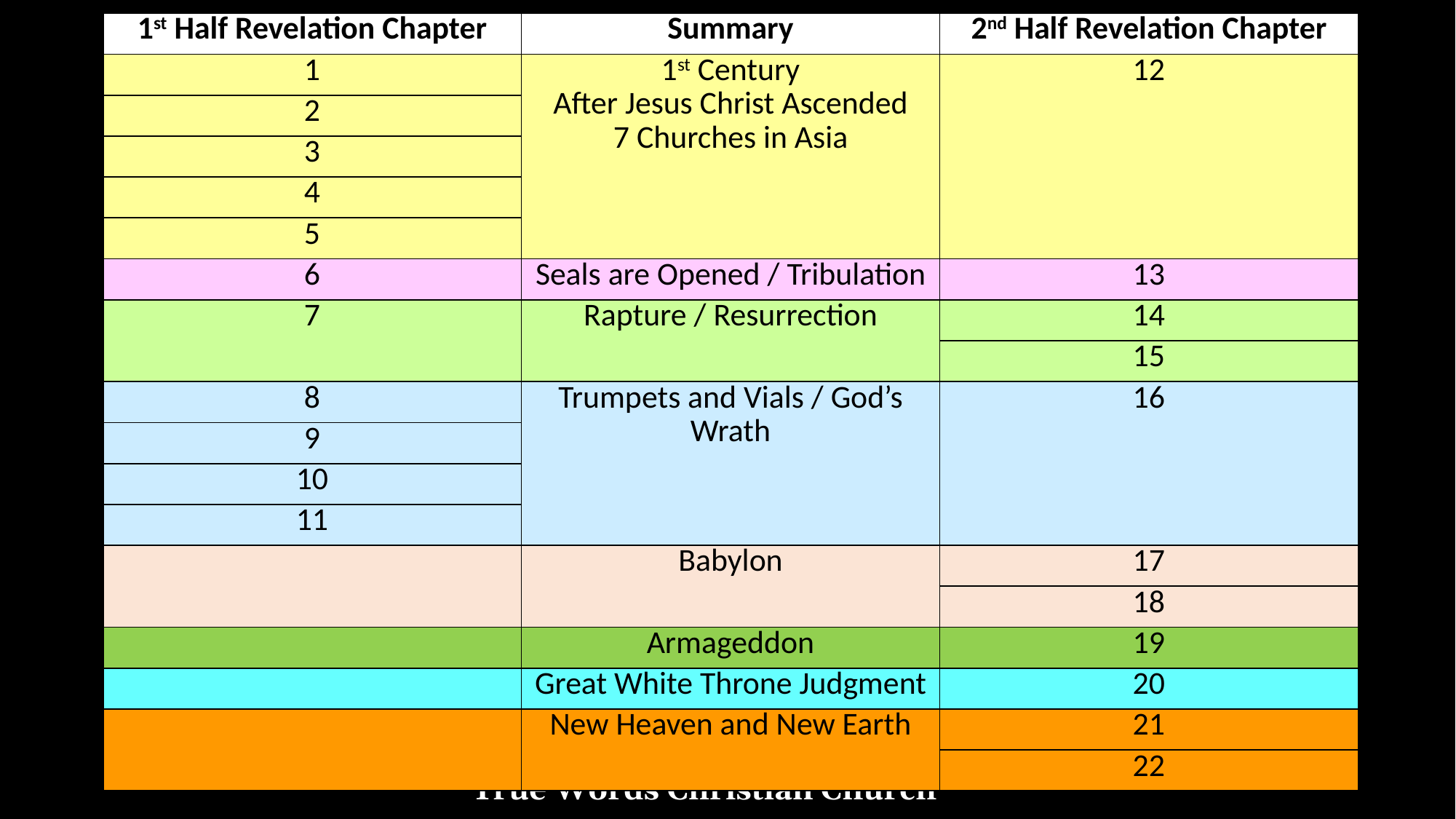

| 1st Half Revelation Chapter | Summary | 2nd Half Revelation Chapter |
| --- | --- | --- |
| 1 | 1st Century After Jesus Christ Ascended 7 Churches in Asia | 12 |
| 2 |  |  |
| 3 |  |  |
| 4 |  |  |
| 5 |  |  |
| 6 | Seals are Opened / Tribulation | 13 |
| 7 | Rapture / Resurrection | 14 |
|  |  | 15 |
| 8 | Trumpets and Vials / God’s Wrath | 16 |
| 9 |  |  |
| 10 |  |  |
| 11 |  |  |
|  | Babylon | 17 |
|  |  | 18 |
|  | Armageddon | 19 |
|  | Great White Throne Judgment | 20 |
|  | New Heaven and New Earth | 21 |
|  |  | 22 |
True Words Christian Church